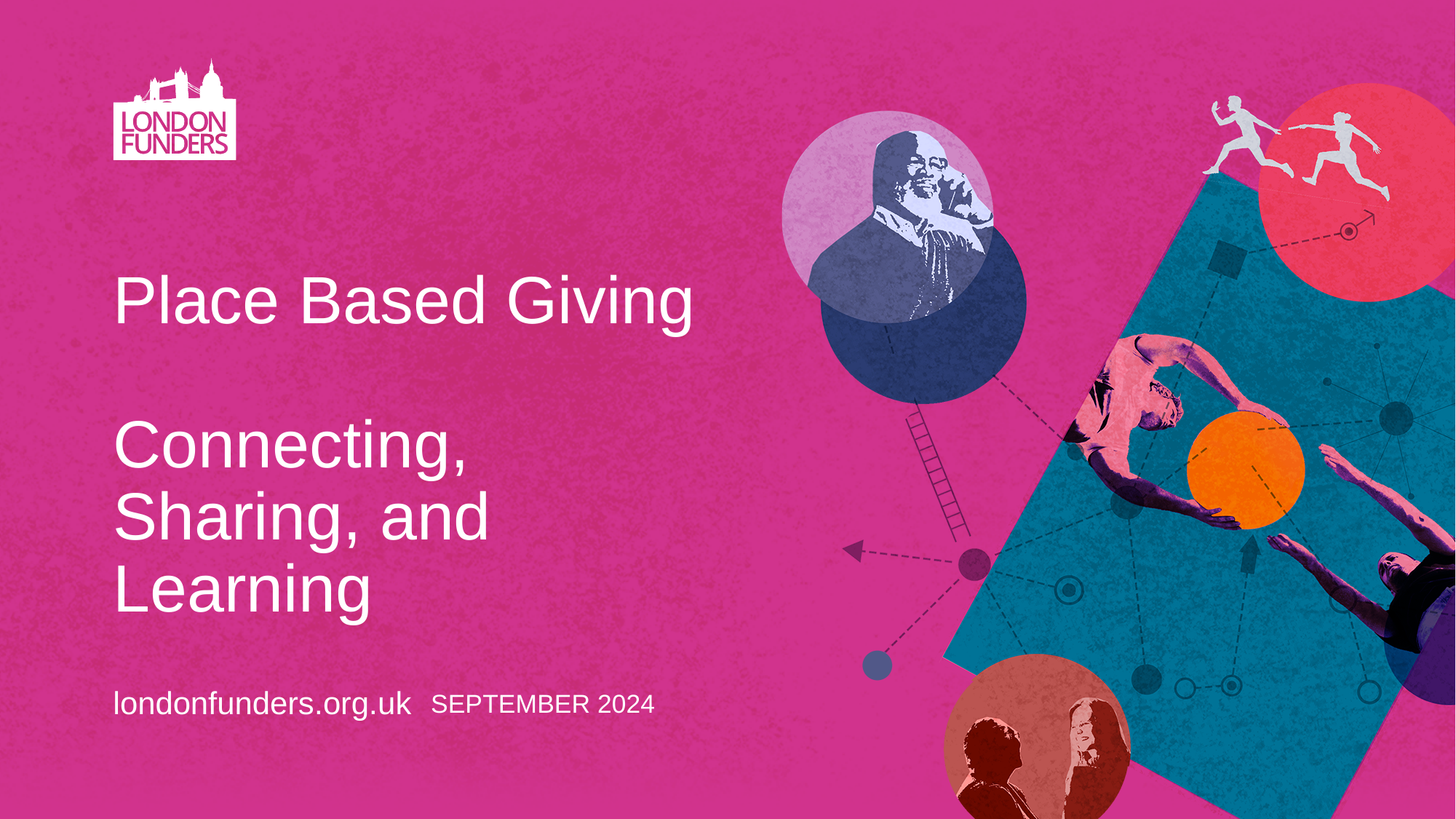

# Place Based Giving Connecting, Sharing, and Learning
londonfunders.org.uk
September 2024